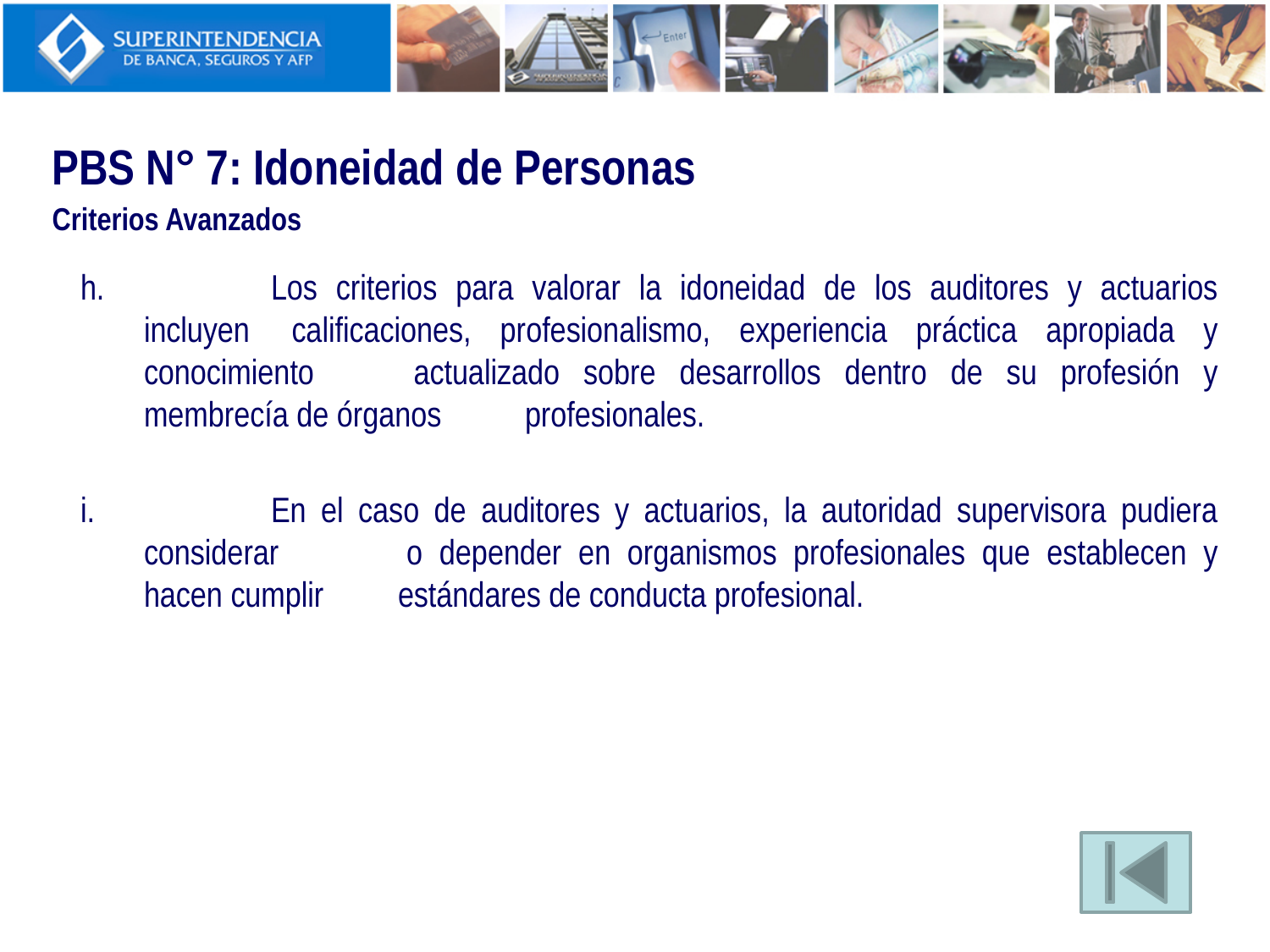

PBS N° 7: Idoneidad de Personas
Criterios Avanzados
h.		Los criterios para valorar la idoneidad de los auditores y actuarios incluyen 	calificaciones, profesionalismo, experiencia práctica apropiada y conocimiento 	actualizado sobre desarrollos dentro de su profesión y membrecía de órganos 	profesionales.

i.		En el caso de auditores y actuarios, la autoridad supervisora pudiera considerar 	o depender en organismos profesionales que establecen y hacen cumplir 	estándares de conducta profesional.